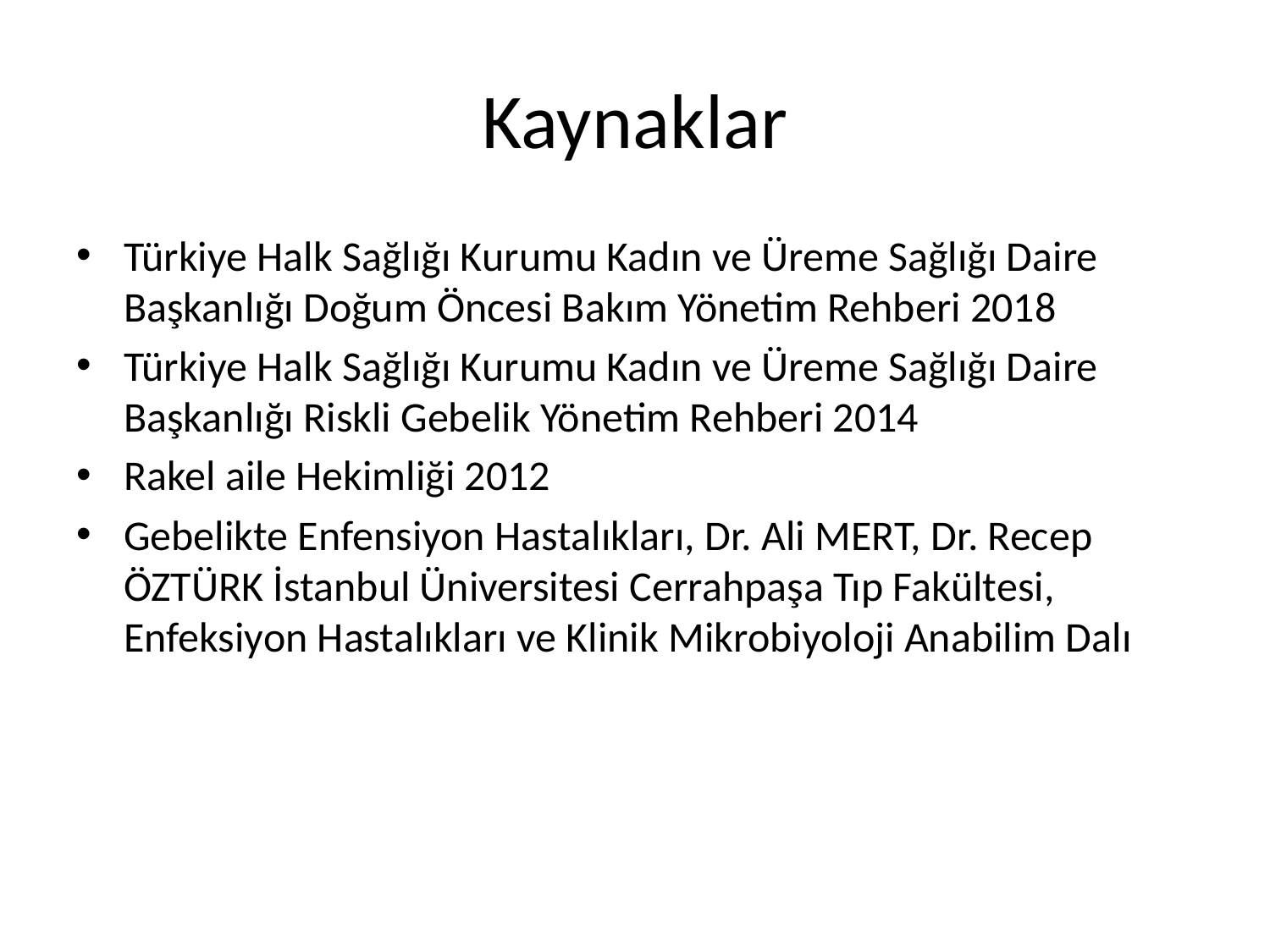

# Kaynaklar
Türkiye Halk Sağlığı Kurumu Kadın ve Üreme Sağlığı Daire Başkanlığı Doğum Öncesi Bakım Yönetim Rehberi 2018
Türkiye Halk Sağlığı Kurumu Kadın ve Üreme Sağlığı Daire Başkanlığı Riskli Gebelik Yönetim Rehberi 2014
Rakel aile Hekimliği 2012
Gebelikte Enfensiyon Hastalıkları, Dr. Ali MERT, Dr. Recep ÖZTÜRK İstanbul Üniversitesi Cerrahpaşa Tıp Fakültesi, Enfeksiyon Hastalıkları ve Klinik Mikrobiyoloji Anabilim Dalı